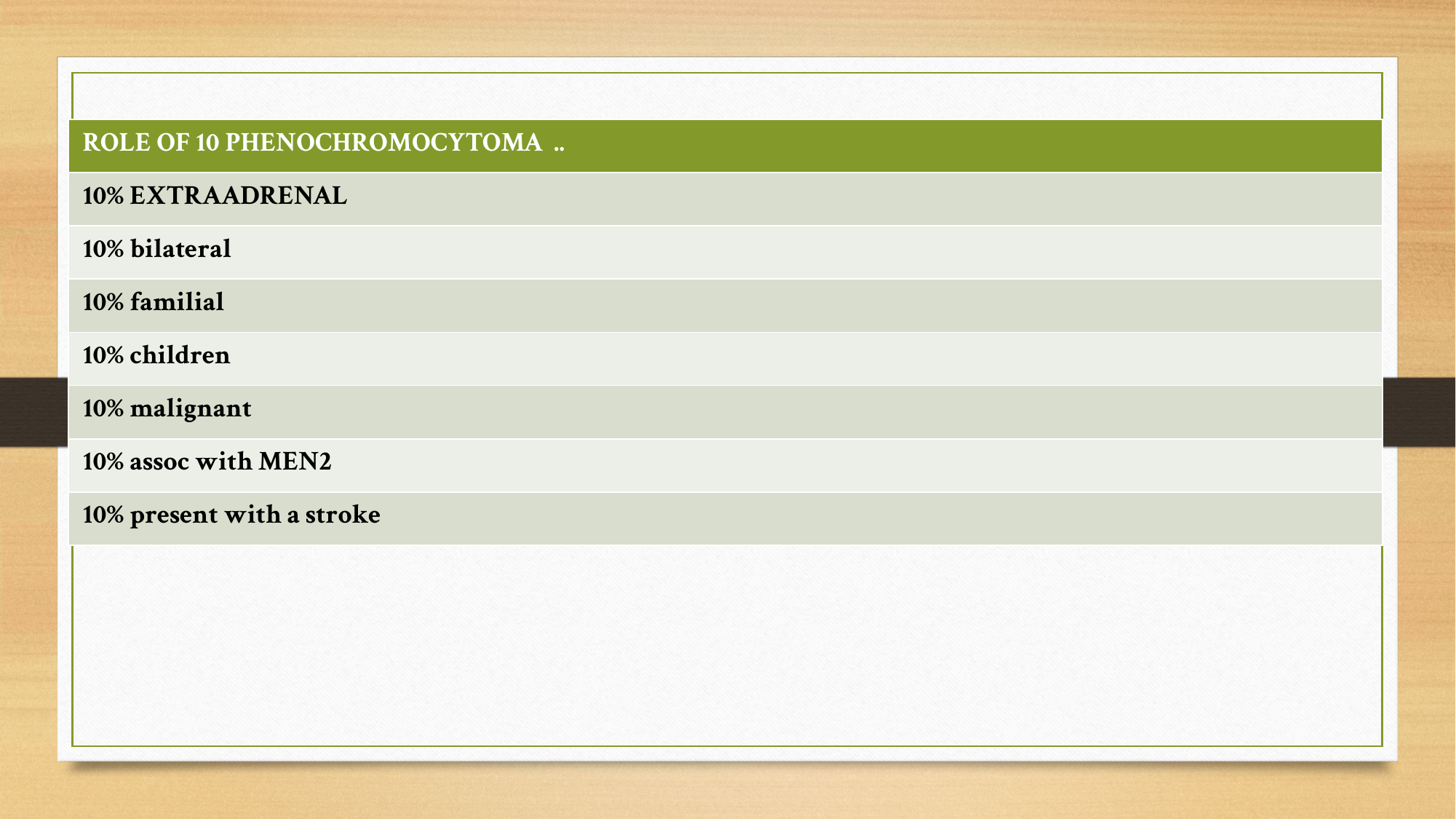

#
| ROLE OF 10 PHENOCHROMOCYTOMA .. |
| --- |
| 10% EXTRAADRENAL |
| 10% bilateral |
| 10% familial |
| 10% children |
| 10% malignant |
| 10% assoc with MEN2 |
| 10% present with a stroke |